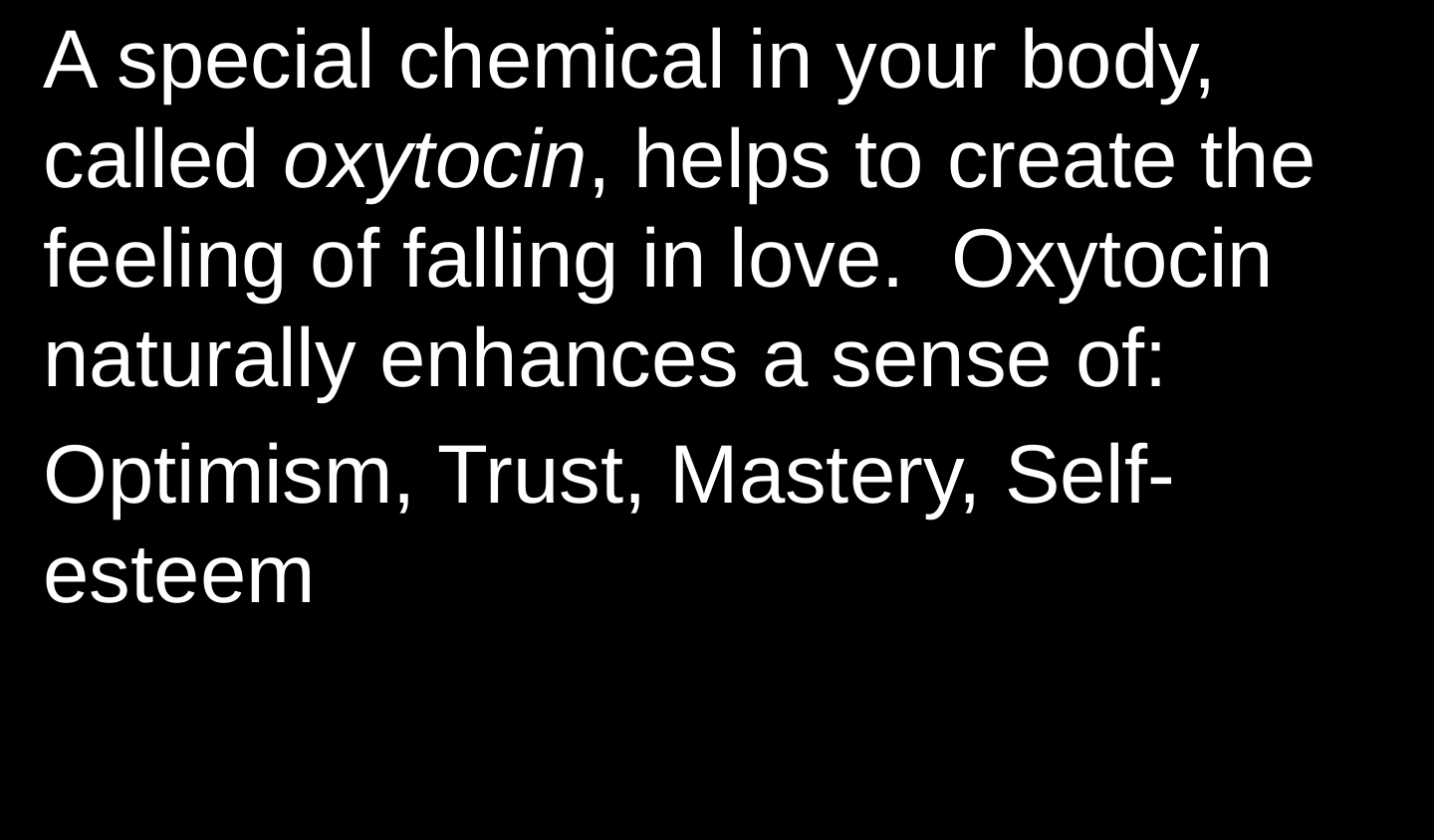

A special chemical in your body, called oxytocin, helps to create the feeling of falling in love.  Oxytocin naturally enhances a sense of:
Optimism, Trust, Mastery, Self-esteem